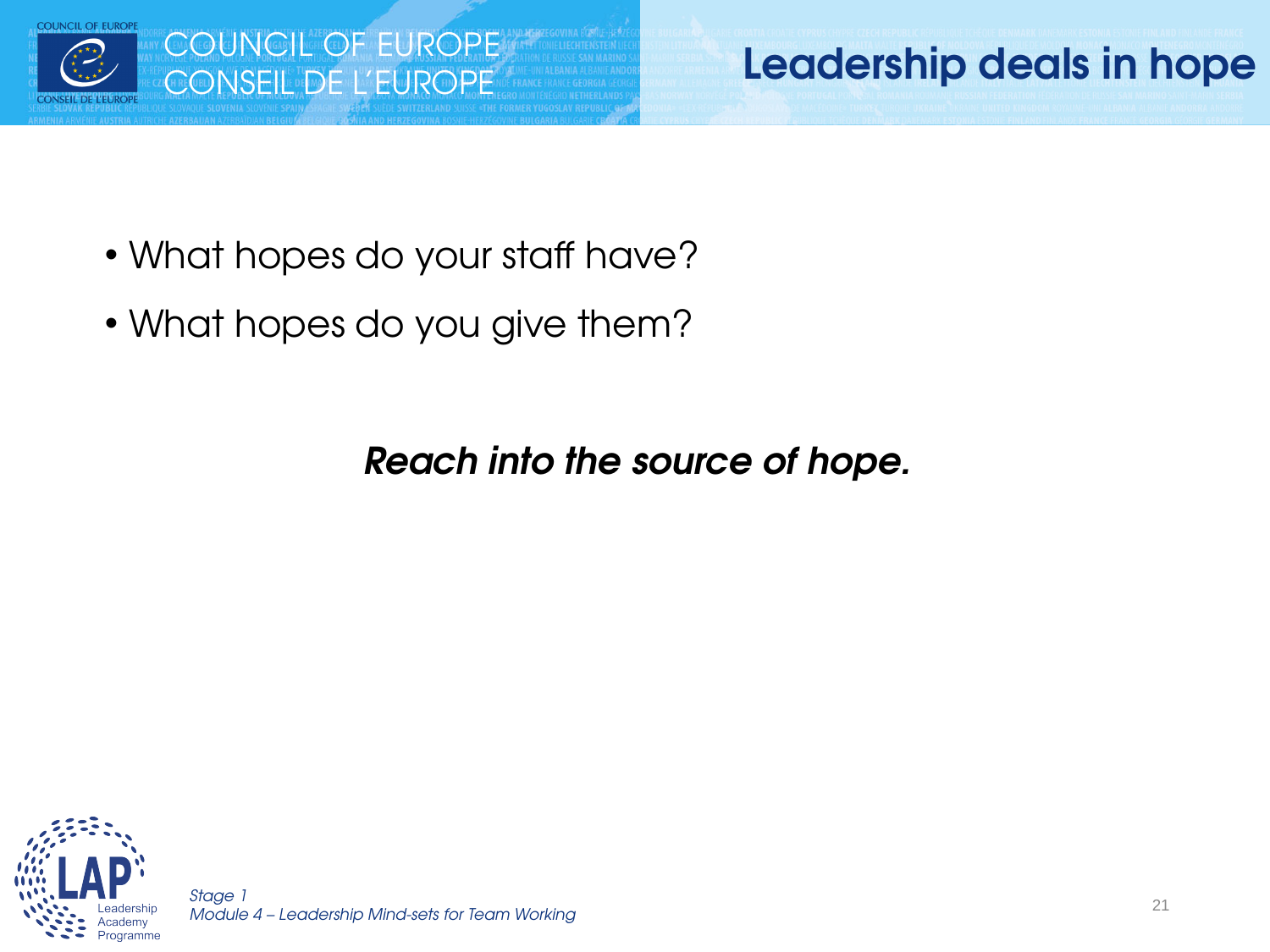

# Leadership deals in hope

What hopes do your staff have?
What hopes do you give them?

Reach into the source of hope.
Stage 1
Module 4 – Leadership Mind-sets for Team Working
21